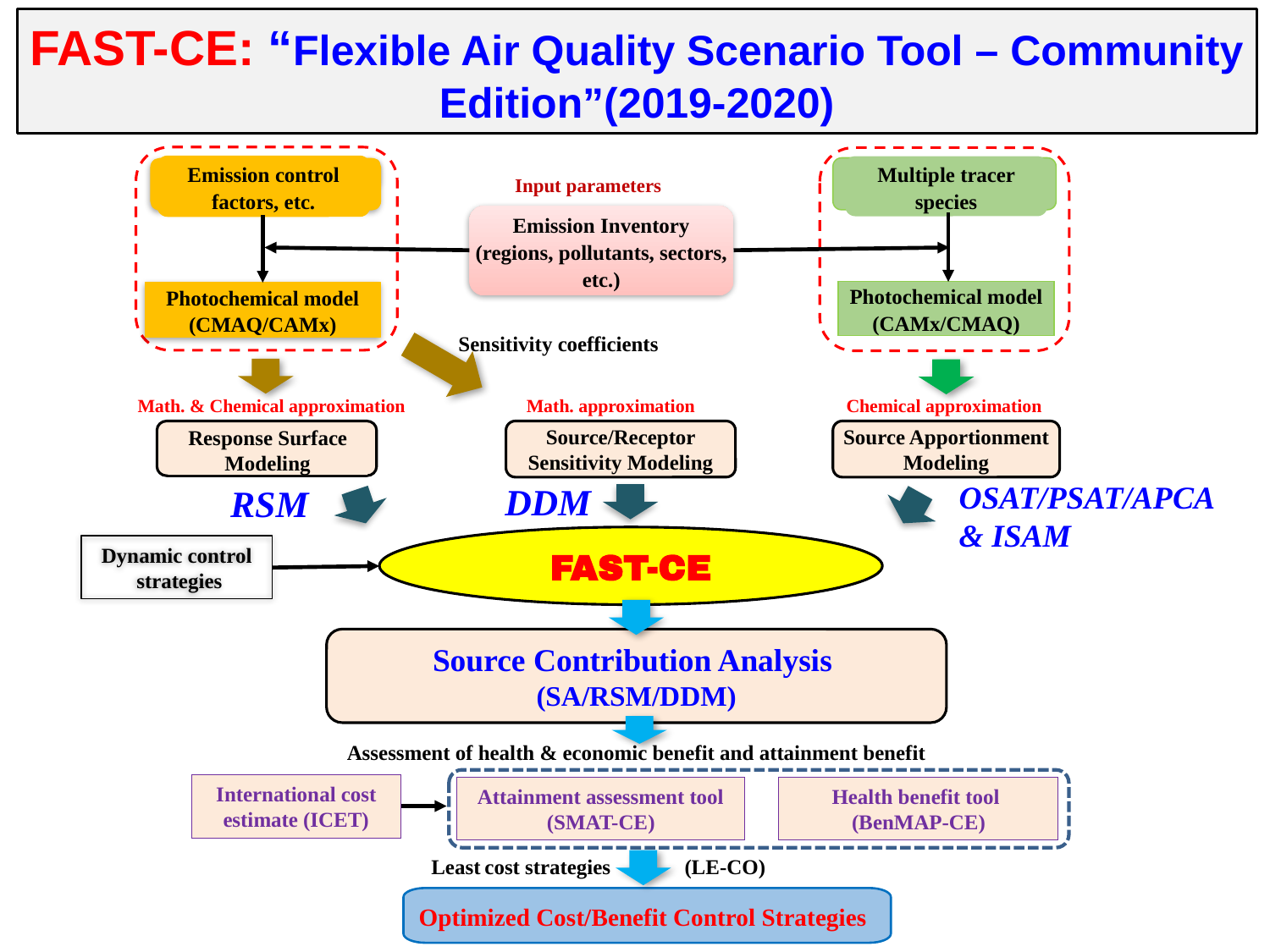

# FAST-CE: “Flexible Air Quality Scenario Tool – Community Edition”(2019-2020)

Emission control factors, etc.

Multiple tracer species

Input parameters
Emission Inventory
(regions, pollutants, sectors, etc.)
Photochemical model (CAMx/CMAQ)

Photochemical model (CMAQ/CAMx)

Sensitivity coefficients

Math. & Chemical approximation
Math. approximation
Chemical approximation

Response Surface Modeling
Source/Receptor Sensitivity Modeling
Source Apportionment Modeling
OSAT/PSAT/APCA & ISAM
DDM
RSM

FAST-CE
Dynamic control
 strategies
Source Contribution Analysis
(SA/RSM/DDM)
Assessment of health & economic benefit and attainment benefit

International cost estimate (ICET)
Attainment assessment tool (SMAT-CE)
Health benefit tool
(BenMAP-CE)
Least cost strategies              (LE-CO)

Optimized Cost/Benefit Control Strategies